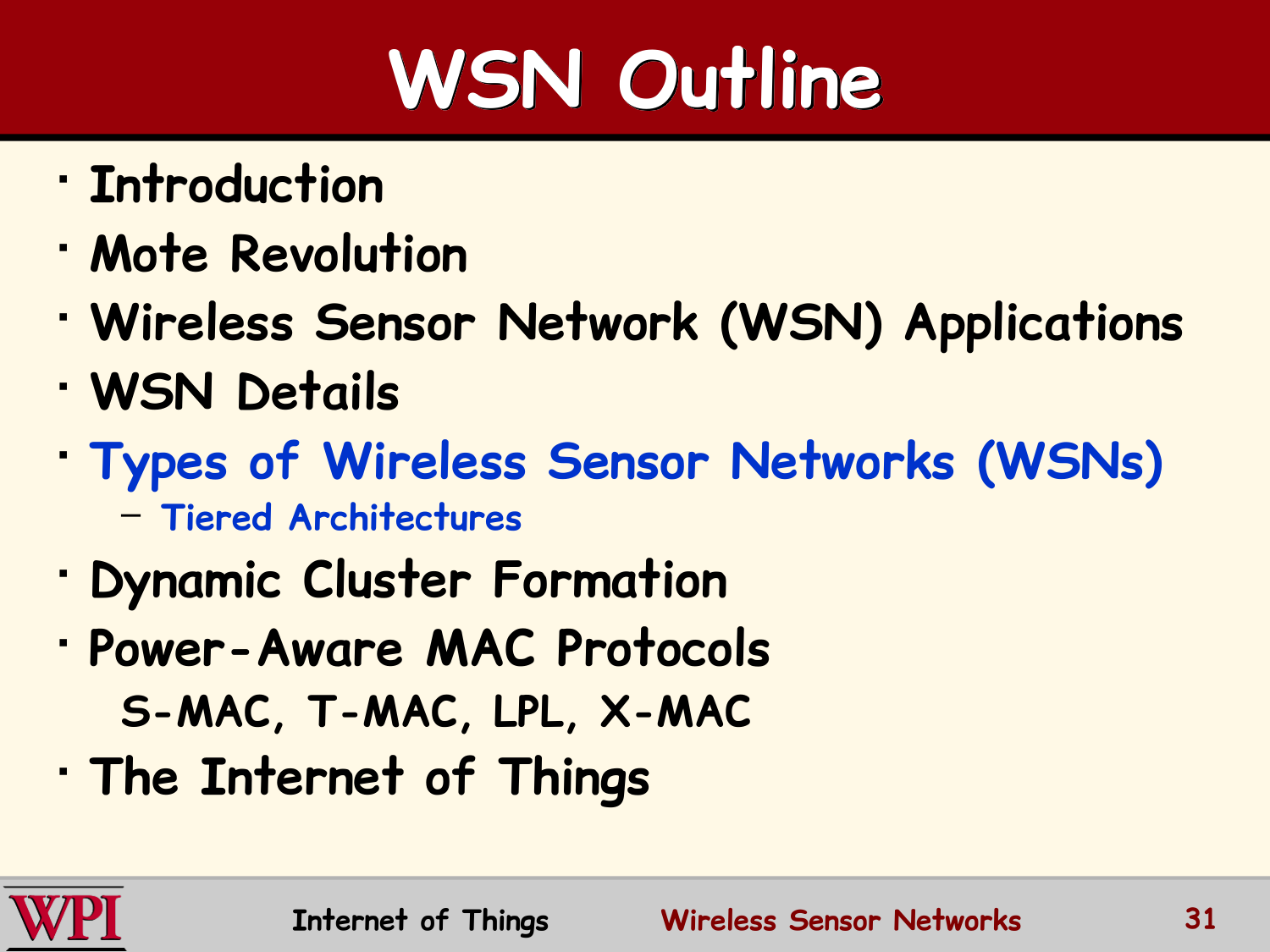

# WSN Outline
Introduction
Mote Revolution
Wireless Sensor Network (WSN) Applications
WSN Details
Types of Wireless Sensor Networks (WSNs)
Tiered Architectures
Dynamic Cluster Formation
Power-Aware MAC Protocols
S-MAC, T-MAC, LPL, X-MAC
The Internet of Things

31
Internet of Things         Wireless Sensor Networks